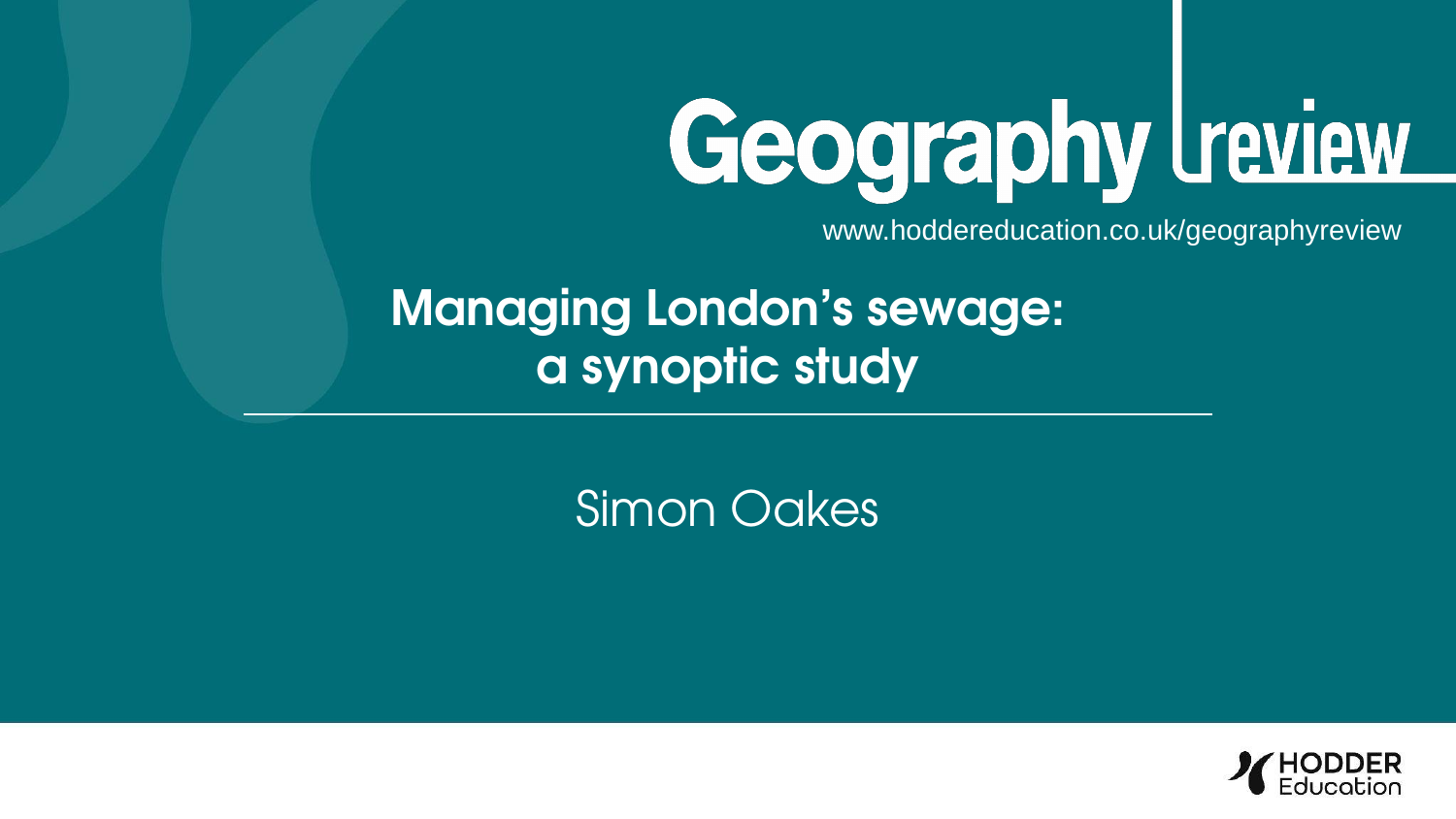

Managing London’s sewage:
a synoptic study
Simon Oakes